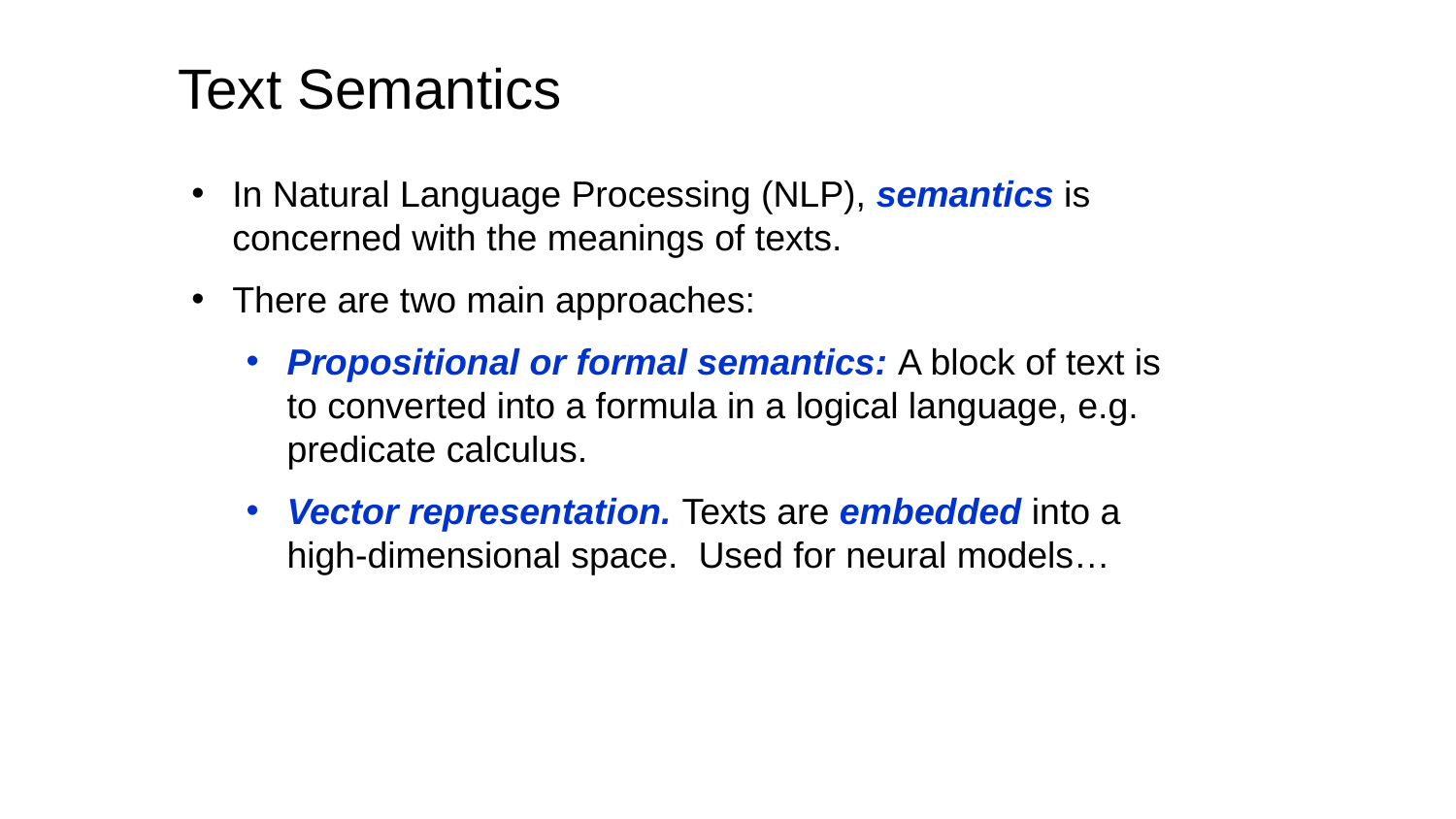

Text Semantics
In Natural Language Processing (NLP), semantics is concerned with the meanings of texts.
There are two main approaches:
Propositional or formal semantics: A block of text is to converted into a formula in a logical language, e.g. predicate calculus.
Vector representation. Texts are embedded into a high-dimensional space.  Used for neural models…